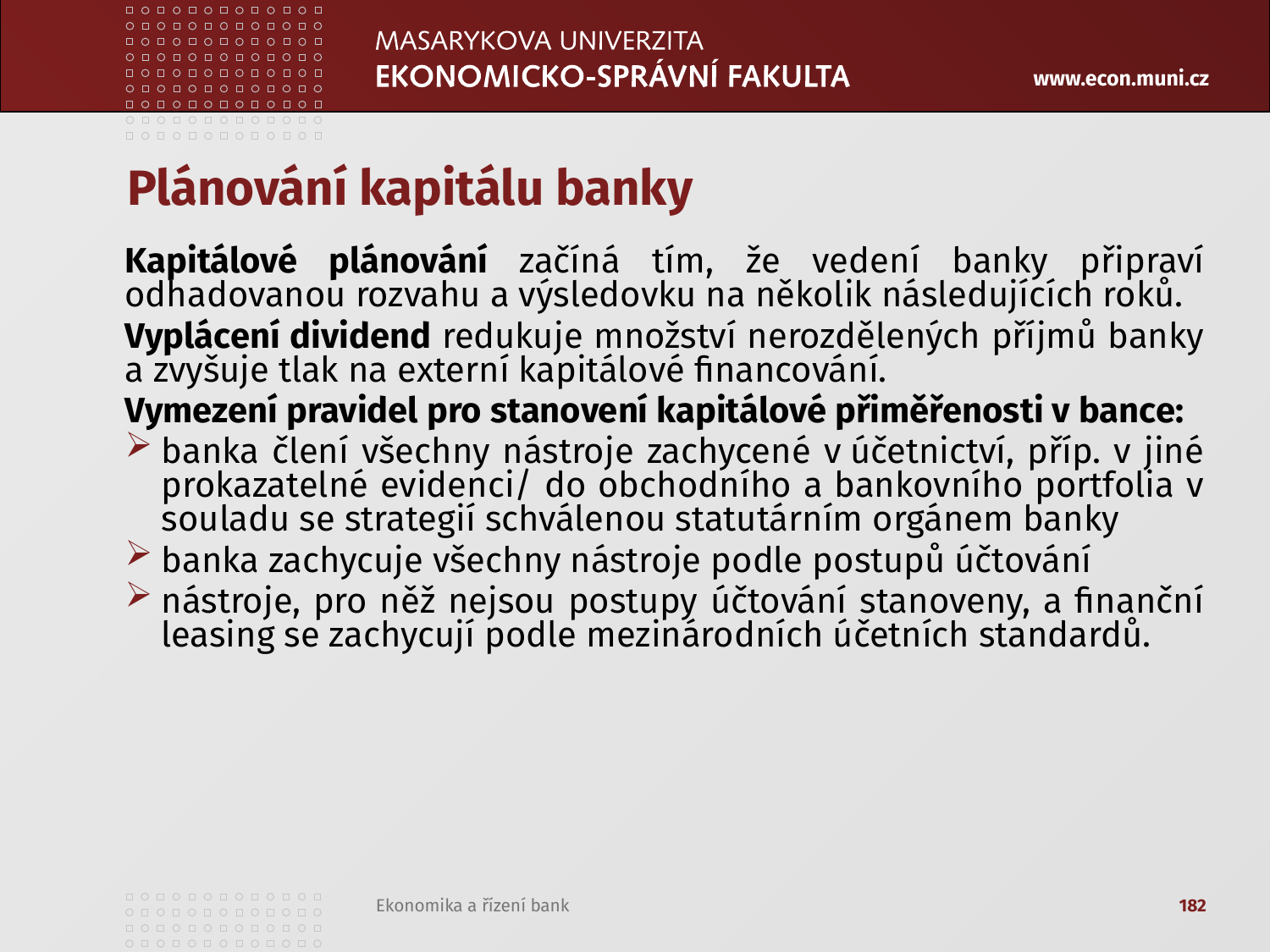

# Plánování kapitálu banky
Kapitálové plánování začíná tím, že vedení banky připraví odhadovanou rozvahu a výsledovku na několik následujících roků.
Vyplácení dividend redukuje množství nerozdělených příjmů banky a zvyšuje tlak na externí kapitálové financování.
Vymezení pravidel pro stanovení kapitálové přiměřenosti v bance:
banka člení všechny nástroje zachycené v účetnictví, příp. v jiné prokazatelné evidenci/ do obchodního a bankovního portfolia v souladu se strategií schválenou statutárním orgánem banky
banka zachycuje všechny nástroje podle postupů účtování
nástroje, pro něž nejsou postupy účtování stanoveny, a finanční leasing se zachycují podle mezinárodních účetních standardů.
182
Ekonomika a řízení bank